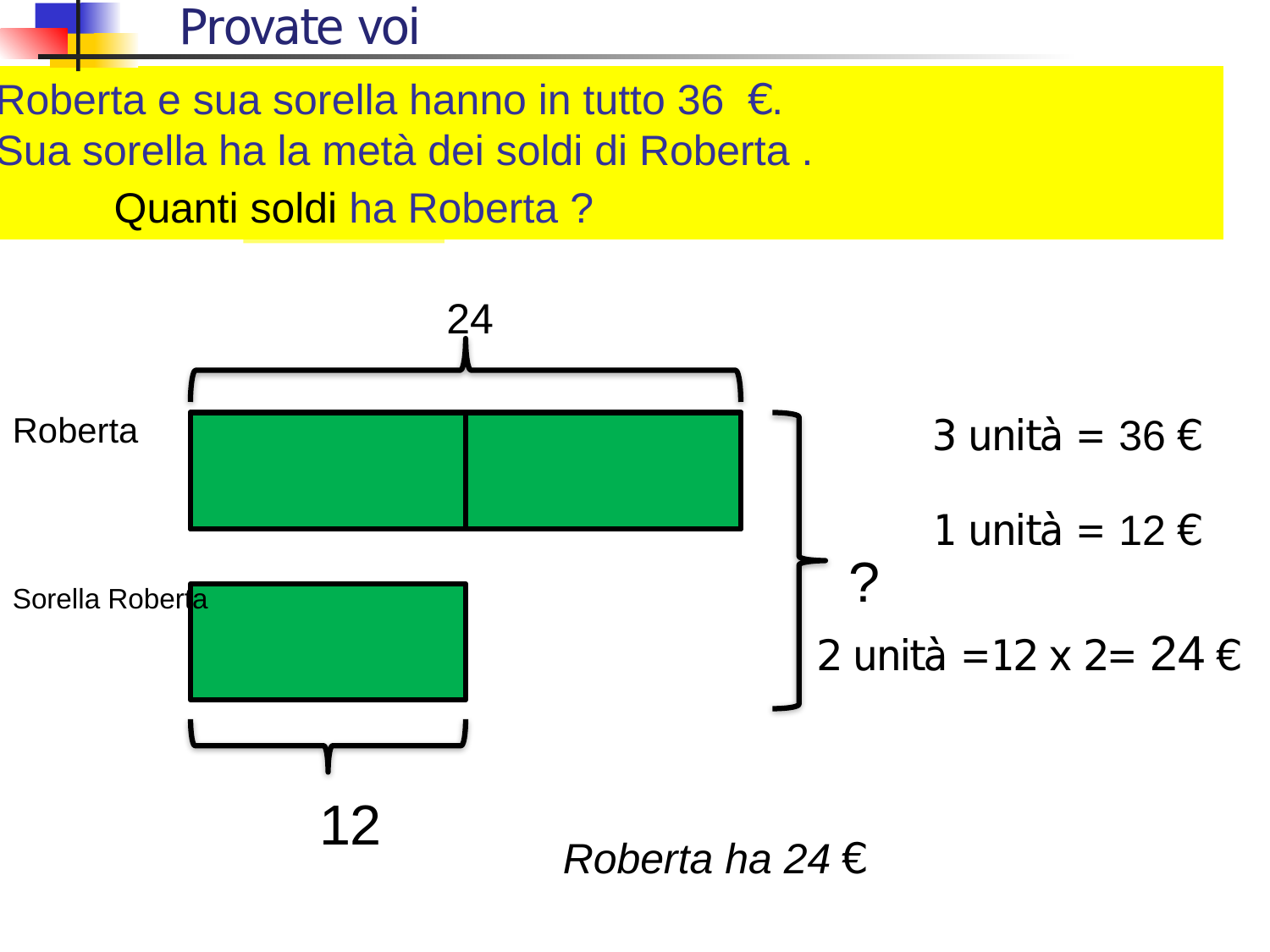

Provate voi

Roberta e sua sorella hanno in tutto 36  €.
Sua sorella ha la metà dei soldi di Roberta .
          Quanti soldi ha Roberta ?

24
Roberta
3 unità = 36 €

1 unità = 12 €
?
Sorella Roberta

2 unità =12 x 2= 24 €

12
Roberta ha 24 €